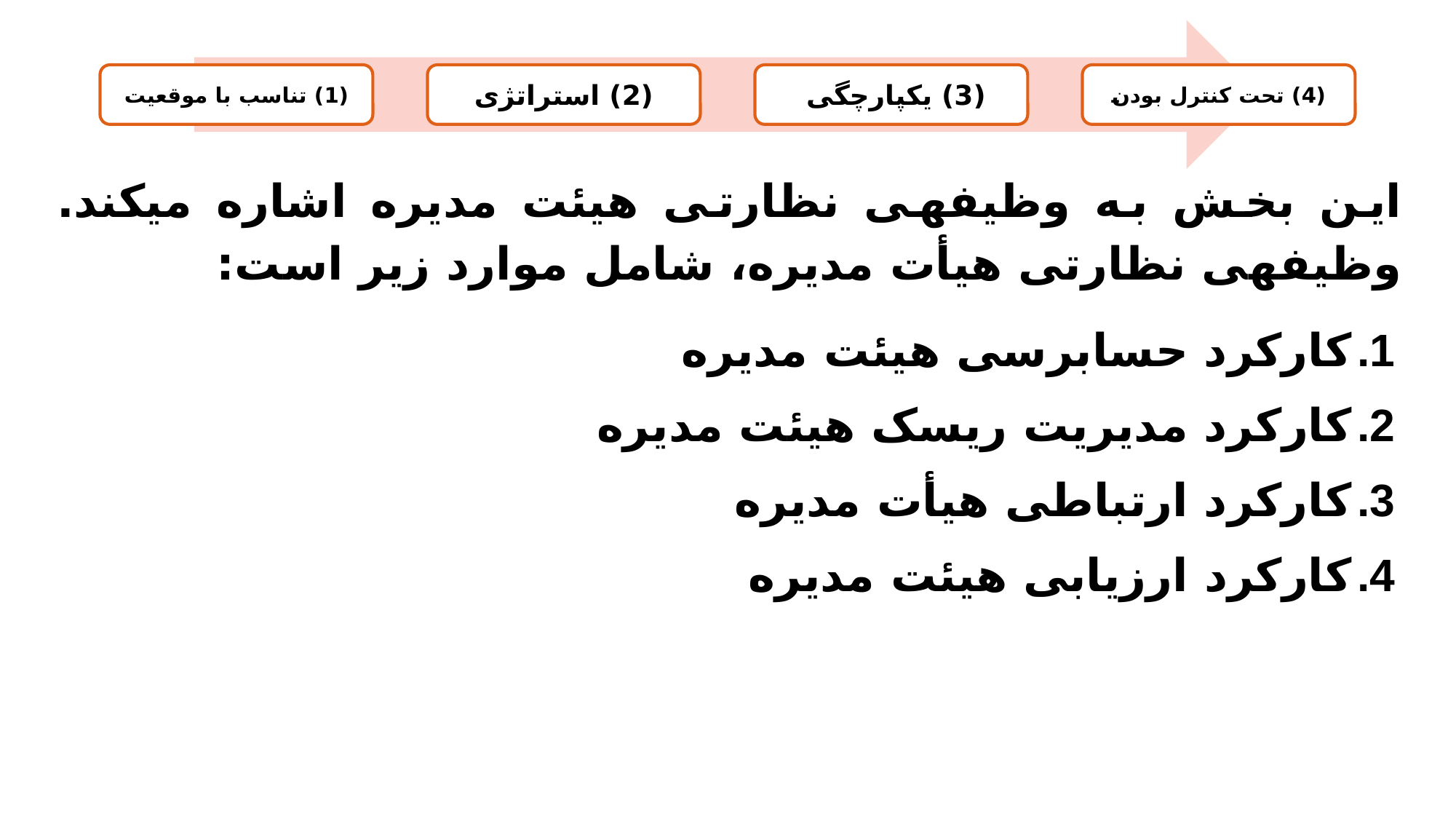

این بخش به وظیفه­ی نظارتی هیئت مدیره اشاره می­کند. وظیفه­ی نظارتی هیأت مدیره، شامل موارد زیر است:
کارکرد حسابرسی هیئت مدیره
کارکرد مدیریت ریسک هیئت مدیره
کارکرد ارتباطی هیأت مدیره
کارکرد ارزیابی هیئت مدیره
58